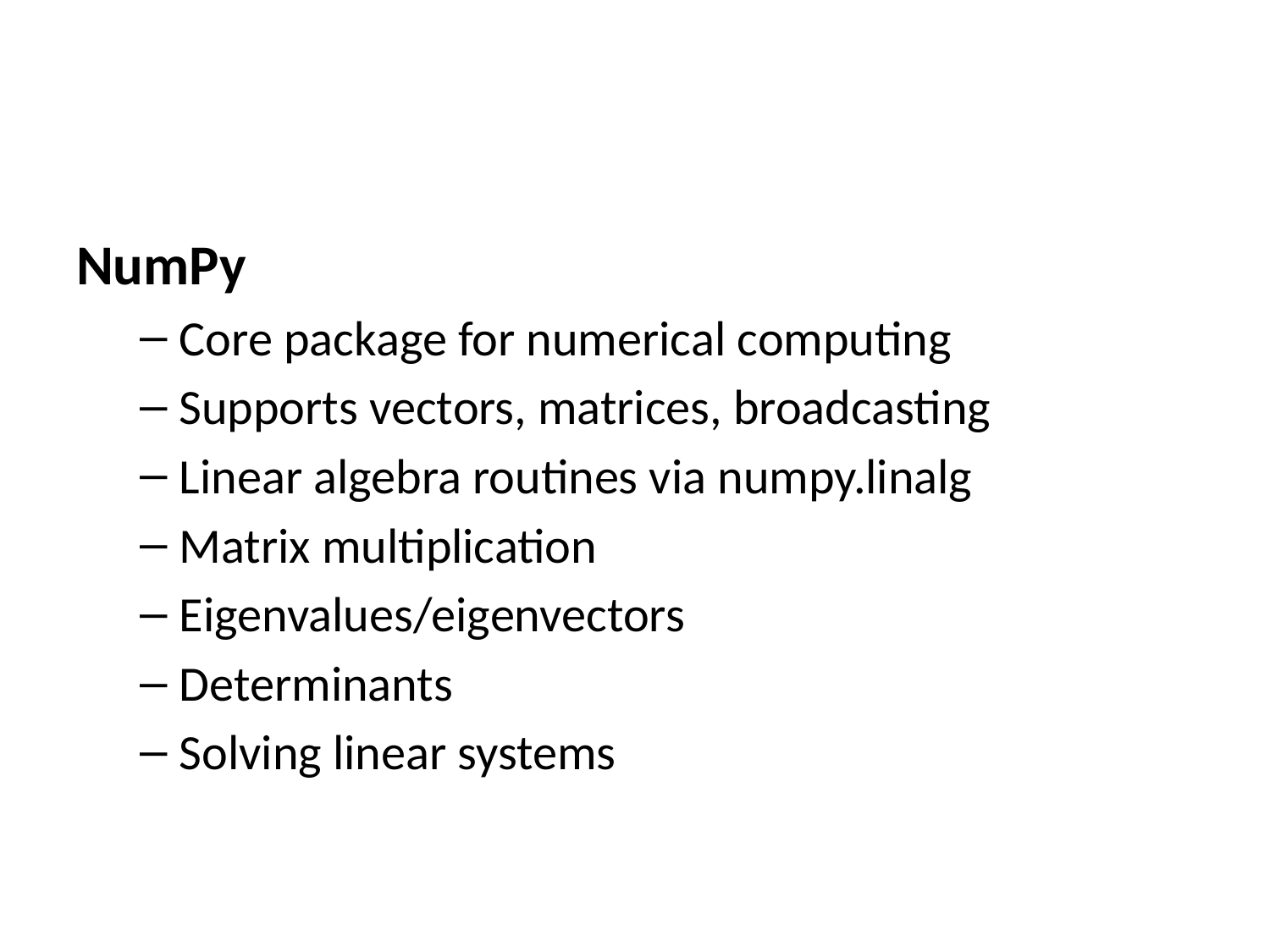

NumPy
Core package for numerical computing
Supports vectors, matrices, broadcasting
Linear algebra routines via numpy.linalg
Matrix multiplication
Eigenvalues/eigenvectors
Determinants
Solving linear systems